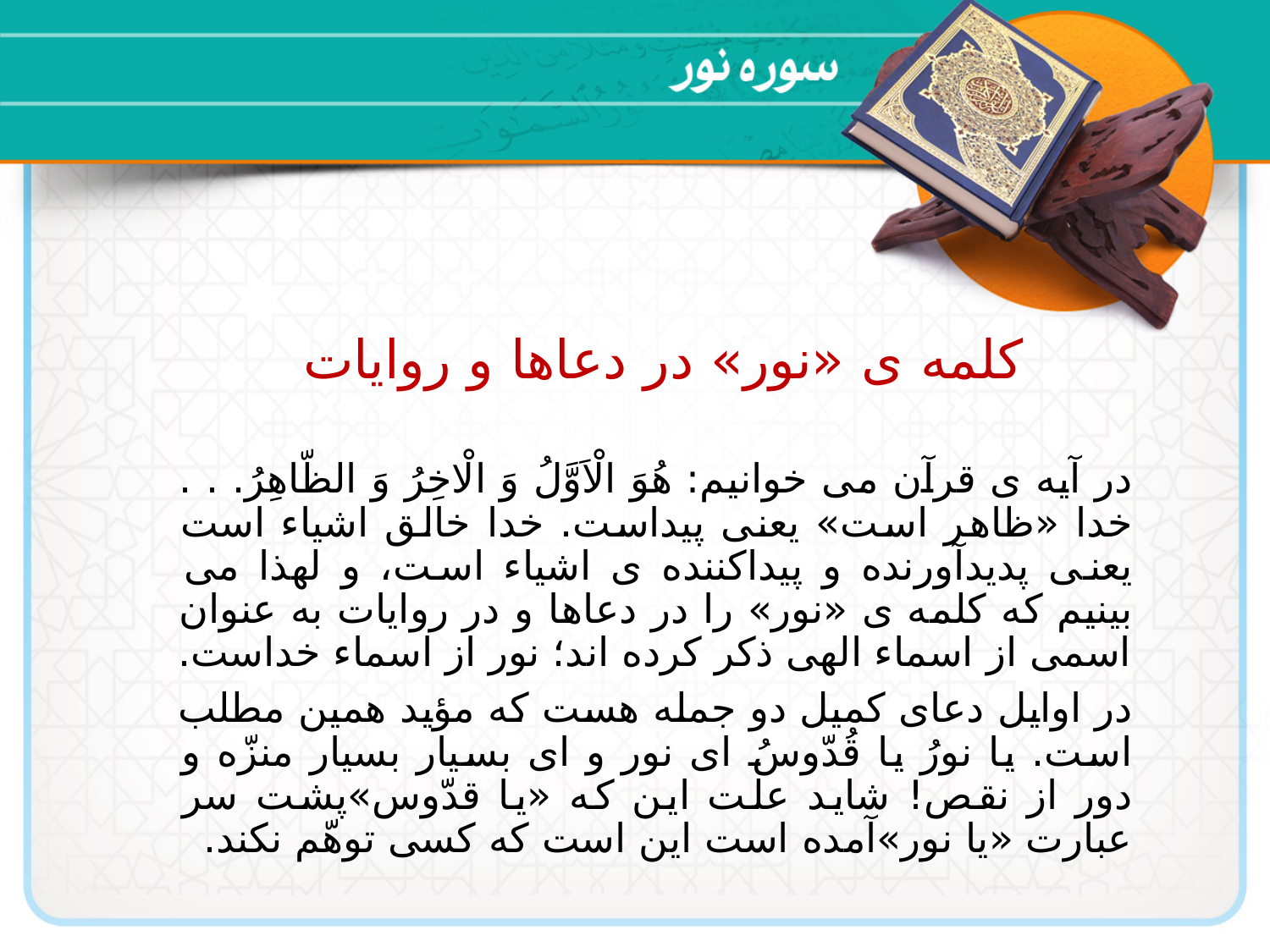

كلمه ی «نور» در دعاها و روایات

در آیه ی قرآن می خوانیم: هُوَ الْاَوَّلُ وَ الْاخِرُ وَ الظّاهِرُ. . . خدا «ظاهر است» یعنی پیداست. خدا خالق اشیاء است یعنی پدیدآورنده و پیداكننده ی اشیاء است، و لهذا می بینیم كه كلمه ی «نور» را در دعاها و در روایات به عنوان اسمی از اسماء الهی ذكر كرده اند؛ نور از اسماء خداست.
در اوایل دعای كمیل دو جمله هست كه مؤید همین مطلب است. یا نورُ یا قُدّوسُ ای نور و ای بسیار بسیار منزّه و دور از نقص! شاید علت این كه «یا قدّوس»پشت سر عبارت «یا نور»آمده است این است كه كسی توهّم نكند.